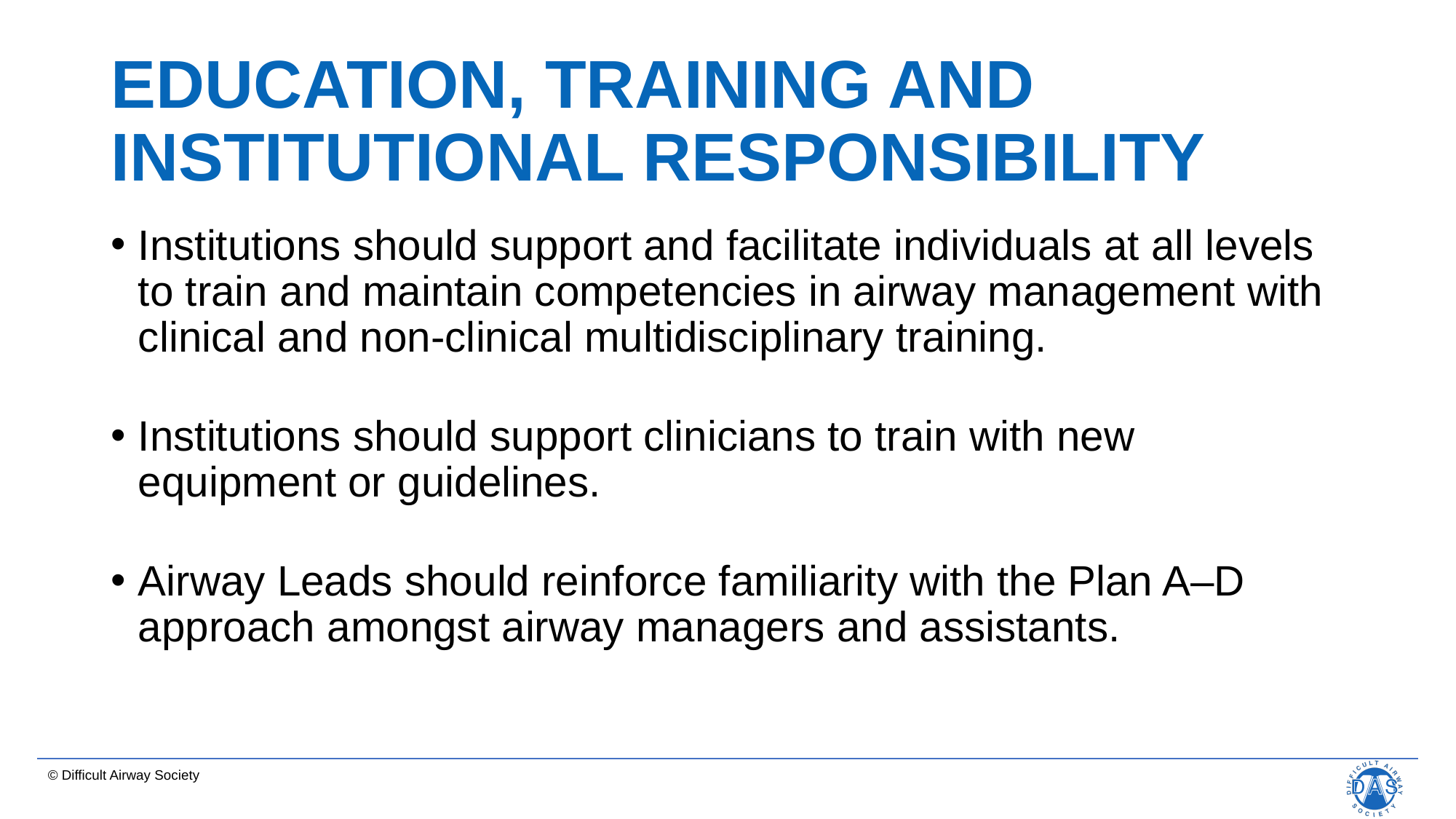

# EDUCATION, TRAINING AND INSTITUTIONAL RESPONSIBILITY
Institutions should support and facilitate individuals at all levels to train and maintain competencies in airway management with clinical and non-clinical multidisciplinary training.

Institutions should support clinicians to train with new equipment or guidelines.

Airway Leads should reinforce familiarity with the Plan A–D approach amongst airway managers and assistants.